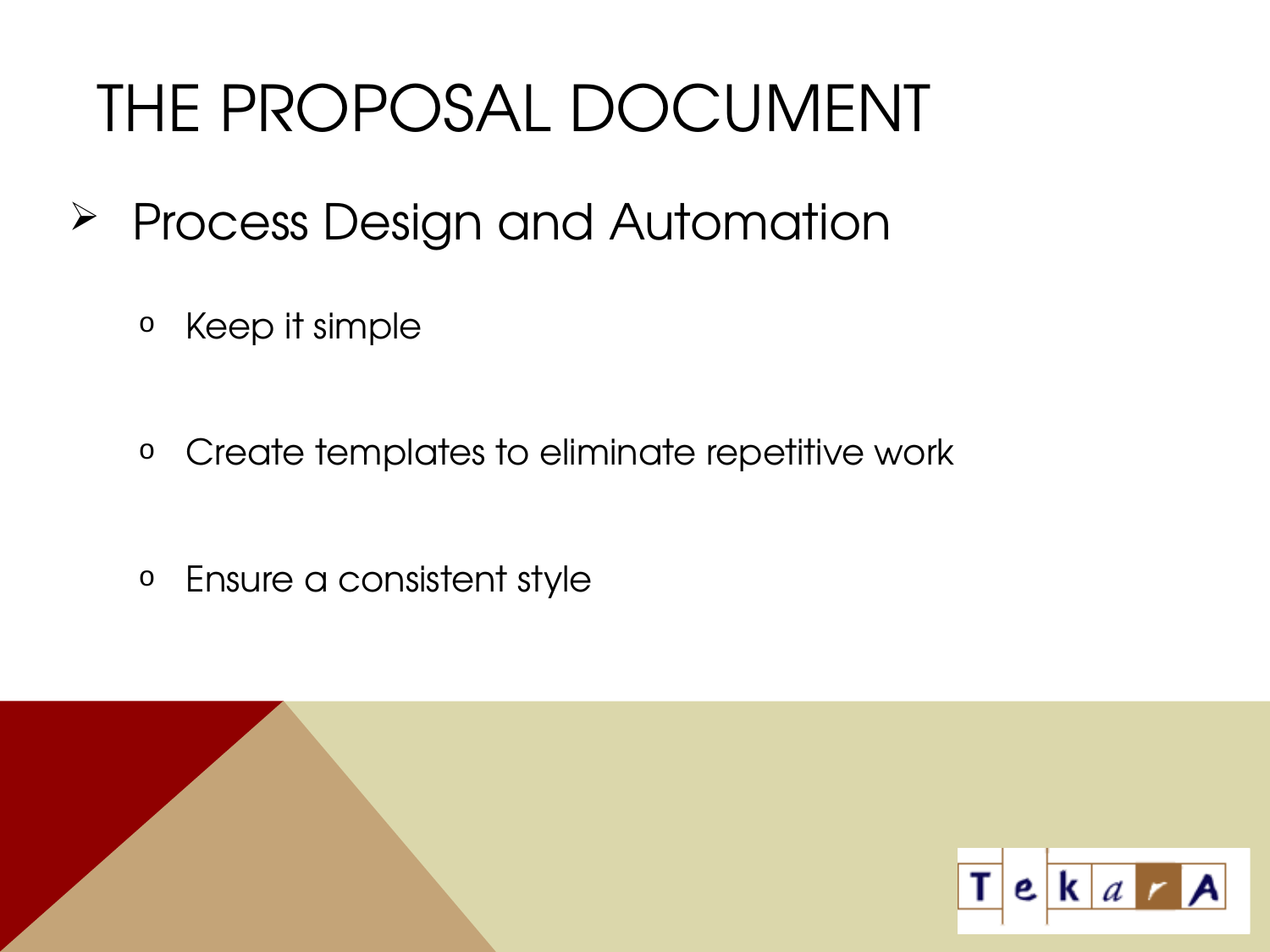

# The Proposal Document
Process Design and Automation

Keep it simple

Create templates to eliminate repetitive work

Ensure a consistent style